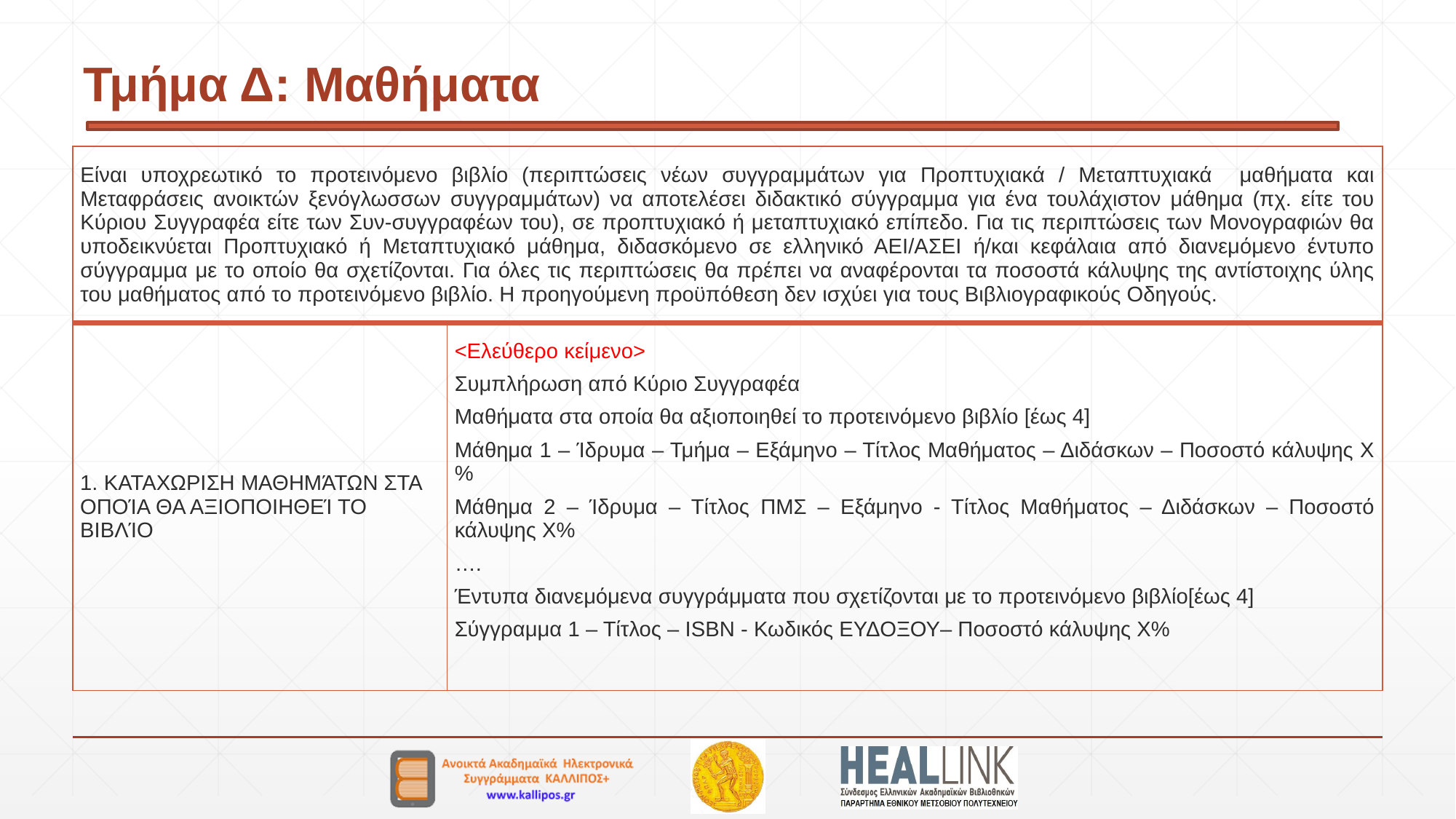

# Τμήμα Δ: Μαθήματα
| Είναι υποχρεωτικό το προτεινόμενο βιβλίο (περιπτώσεις νέων συγγραμμάτων για Προπτυχιακά / Μεταπτυχιακά μαθήματα και Μεταφράσεις ανοικτών ξενόγλωσσων συγγραμμάτων) να αποτελέσει διδακτικό σύγγραμμα για ένα τουλάχιστον μάθημα (πχ. είτε του Κύριου Συγγραφέα είτε των Συν-συγγραφέων του), σε προπτυχιακό ή μεταπτυχιακό επίπεδο. Για τις περιπτώσεις των Μονογραφιών θα υποδεικνύεται Προπτυχιακό ή Μεταπτυχιακό μάθημα, διδασκόμενο σε ελληνικό ΑΕΙ/ΑΣΕΙ ή/και κεφάλαια από διανεμόμενο έντυπο σύγγραμμα με το οποίο θα σχετίζονται. Για όλες τις περιπτώσεις θα πρέπει να αναφέρονται τα ποσοστά κάλυψης της αντίστοιχης ύλης του μαθήματος από το προτεινόμενο βιβλίο. Η προηγούμενη προϋπόθεση δεν ισχύει για τους Βιβλιογραφικούς Οδηγούς. |  |
| --- | --- |
| 1. ΚΑΤΑΧΩΡΙΣΗ ΜΑΘΗΜΆΤΩΝ ΣΤΑ ΟΠΟΊΑ ΘΑ ΑΞΙΟΠΟΙΗΘΕΊ ΤΟ ΒΙΒΛΊΟ | <Ελεύθερο κείμενο> Συμπλήρωση από Κύριο Συγγραφέα Μαθήματα στα οποία θα αξιοποιηθεί το προτεινόμενο βιβλίο [έως 4] Μάθημα 1 – Ίδρυμα – Τμήμα – Εξάμηνο – Τίτλος Μαθήματος – Διδάσκων – Ποσοστό κάλυψης Χ% Μάθημα 2 – Ίδρυμα – Τίτλος ΠΜΣ – Εξάμηνο - Τίτλος Μαθήματος – Διδάσκων – Ποσοστό κάλυψης Χ% …. Έντυπα διανεμόμενα συγγράμματα που σχετίζονται με το προτεινόμενο βιβλίο[έως 4] Σύγγραμμα 1 – Τίτλος – ISBN - Κωδικός ΕΥΔΟΞΟΥ– Ποσοστό κάλυψης Χ% |